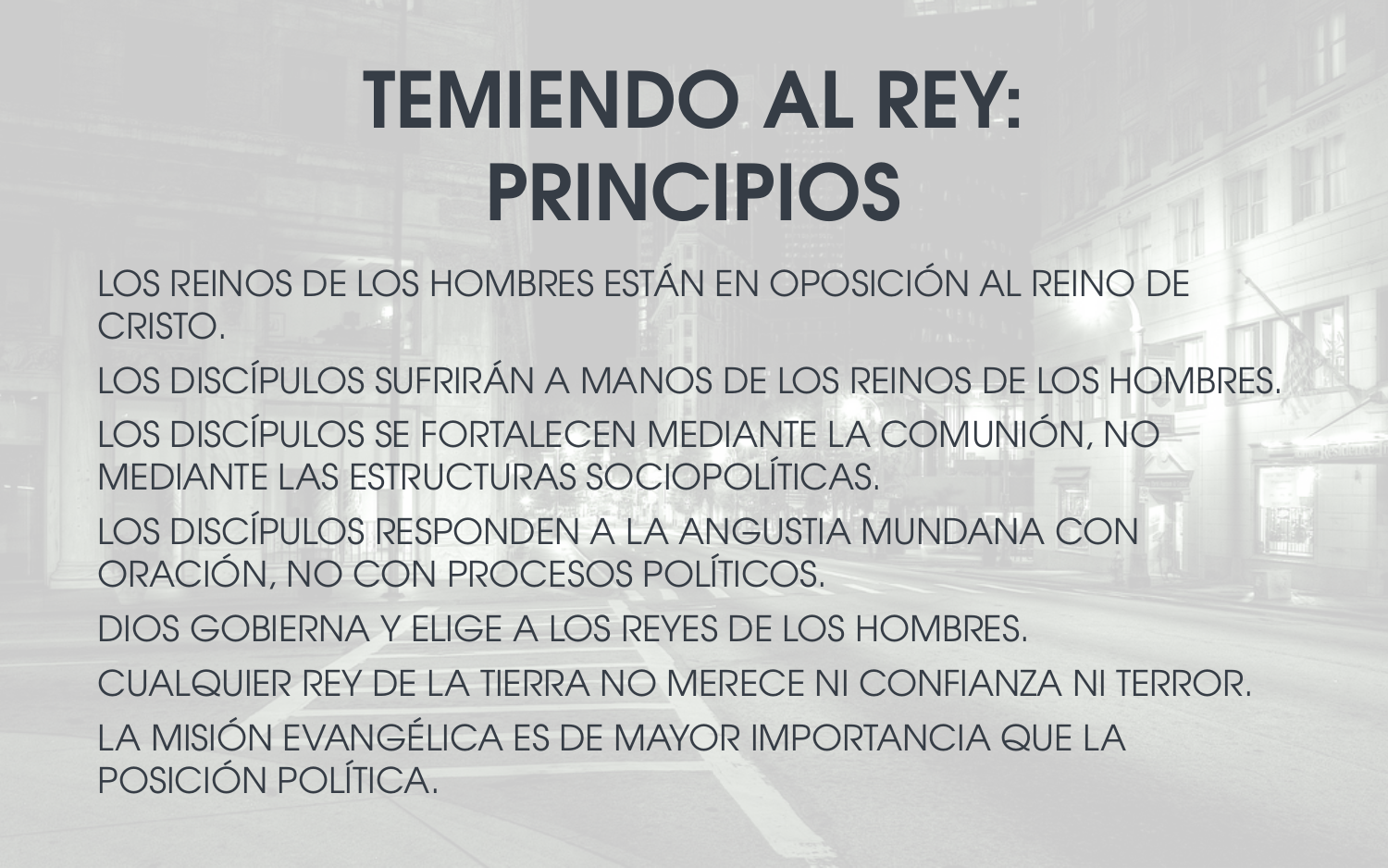

# Temiendo al Rey: Principios
Los reinos de los hombres están en oposición al Reino de Cristo.
Los discípulos sufrirán a manos de los reinos de los hombres.
Los discípulos se fortalecen mediante la comunión, no mediante las estructuras sociopolíticas.
Los discípulos responden a la angustia mundana con oración, no con procesos políticos.
Dios gobierna y elige a los reyes de los hombres.
Cualquier Rey de la Tierra no merece ni Confianza ni Terror.
La misión evangélica es de mayor importancia que la posición política.